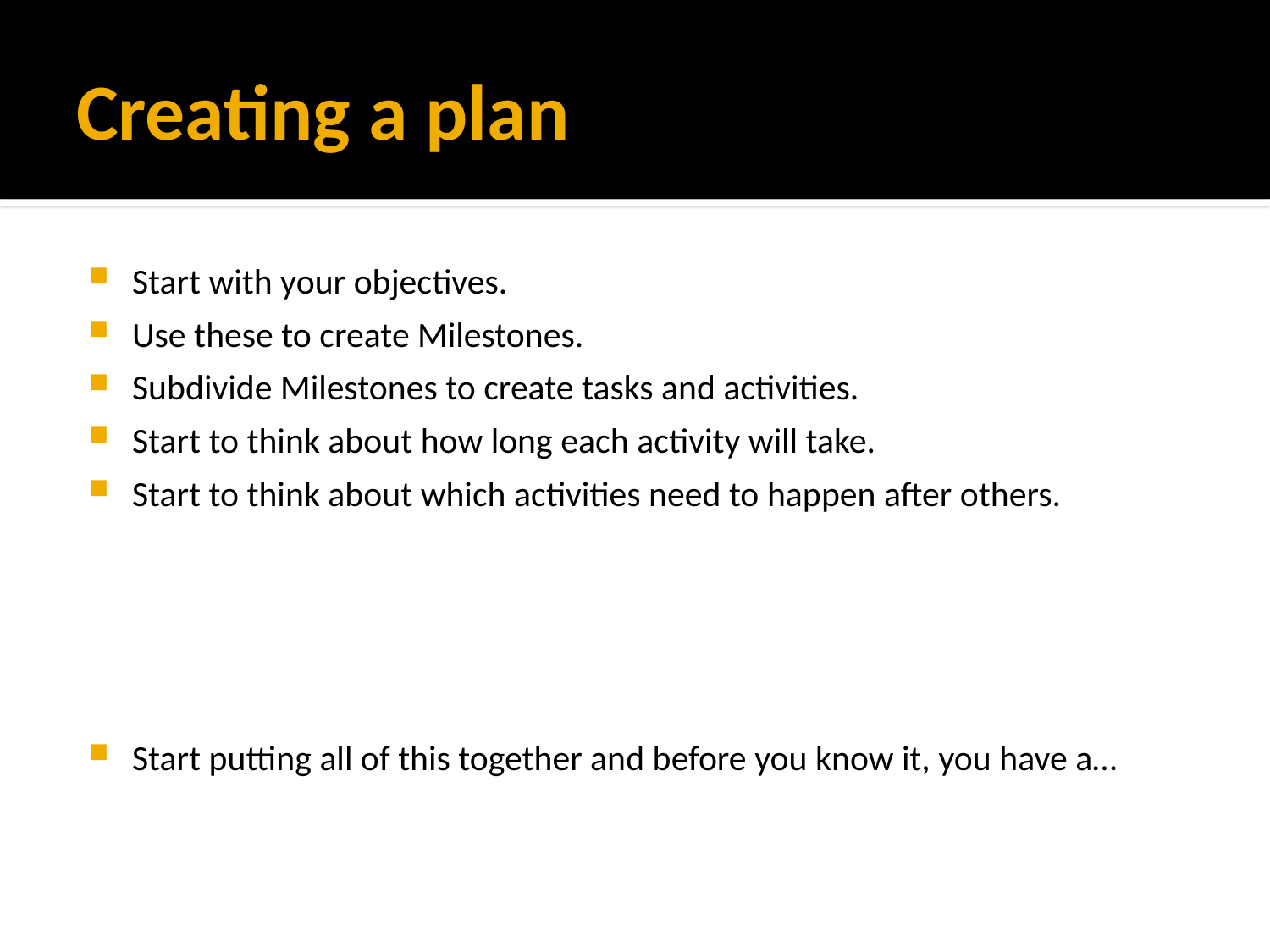

# Creating a plan
Start with your objectives.
Use these to create Milestones.
Subdivide Milestones to create tasks and activities.
Start to think about how long each activity will take.
Start to think about which activities need to happen after others.

Start putting all of this together and before you know it, you have a…